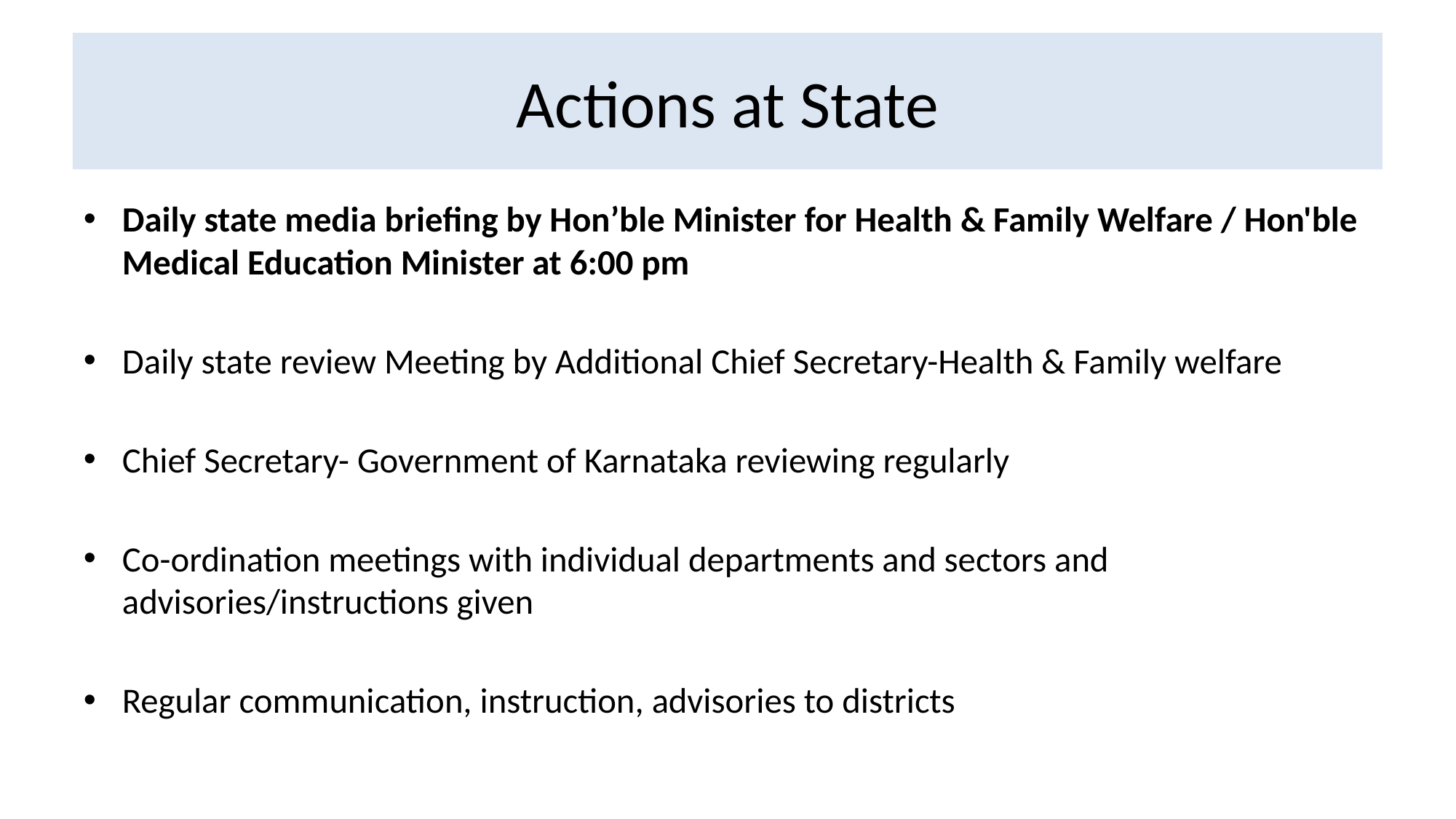

# Actions at State
Daily state media briefing by Hon’ble Minister for Health & Family Welfare / Hon'ble Medical Education Minister at 6:00 pm

Daily state review Meeting by Additional Chief Secretary-Health & Family welfare

Chief Secretary- Government of Karnataka reviewing regularly

Co-ordination meetings with individual departments and sectors and advisories/instructions given

Regular communication, instruction, advisories to districts